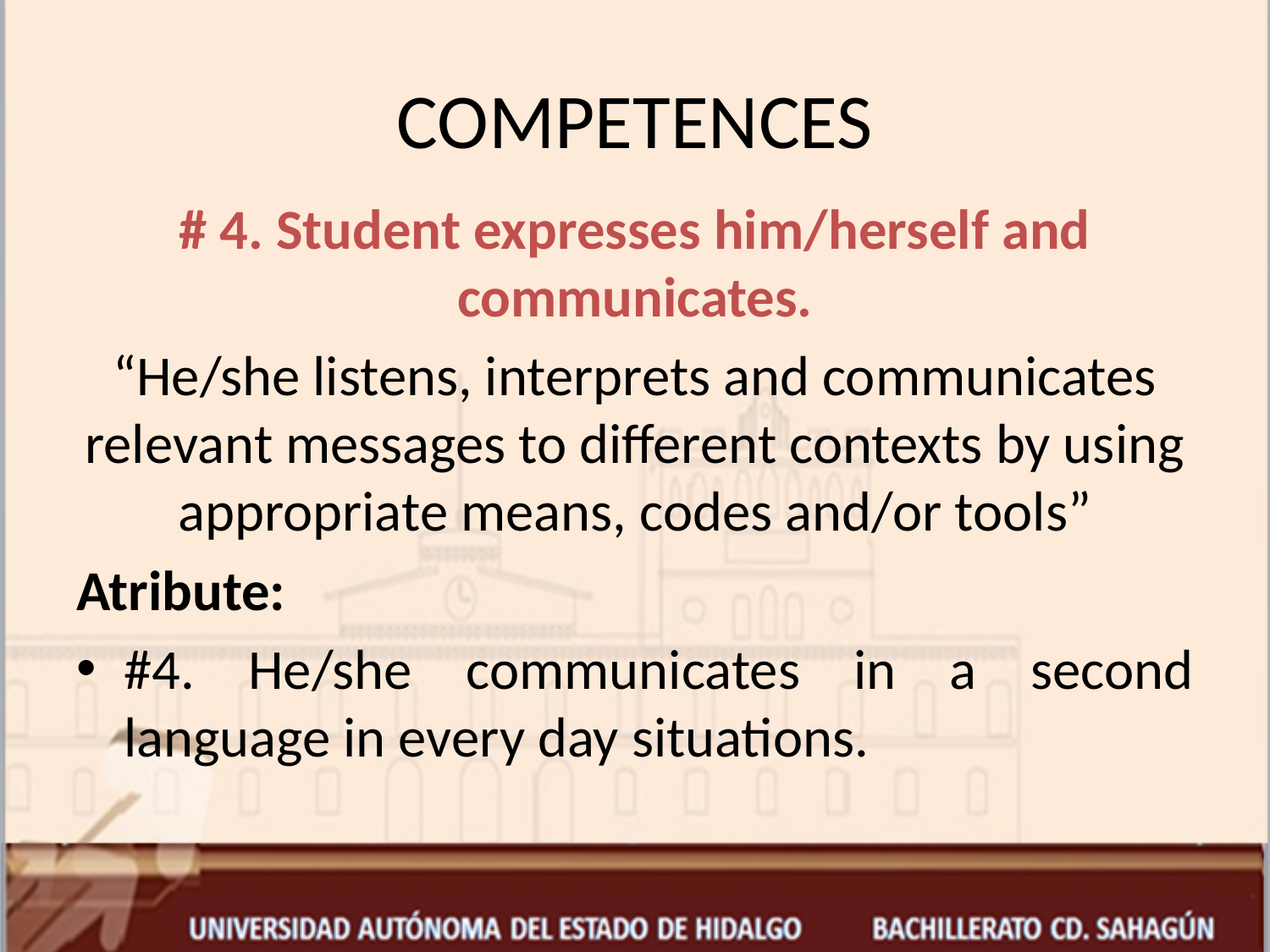

# COMPETENCES
# 4. Student expresses him/herself and communicates.
“He/she listens, interprets and communicates relevant messages to different contexts by using appropriate means, codes and/or tools”
Atribute:
#4. He/she communicates in a second language in every day situations.